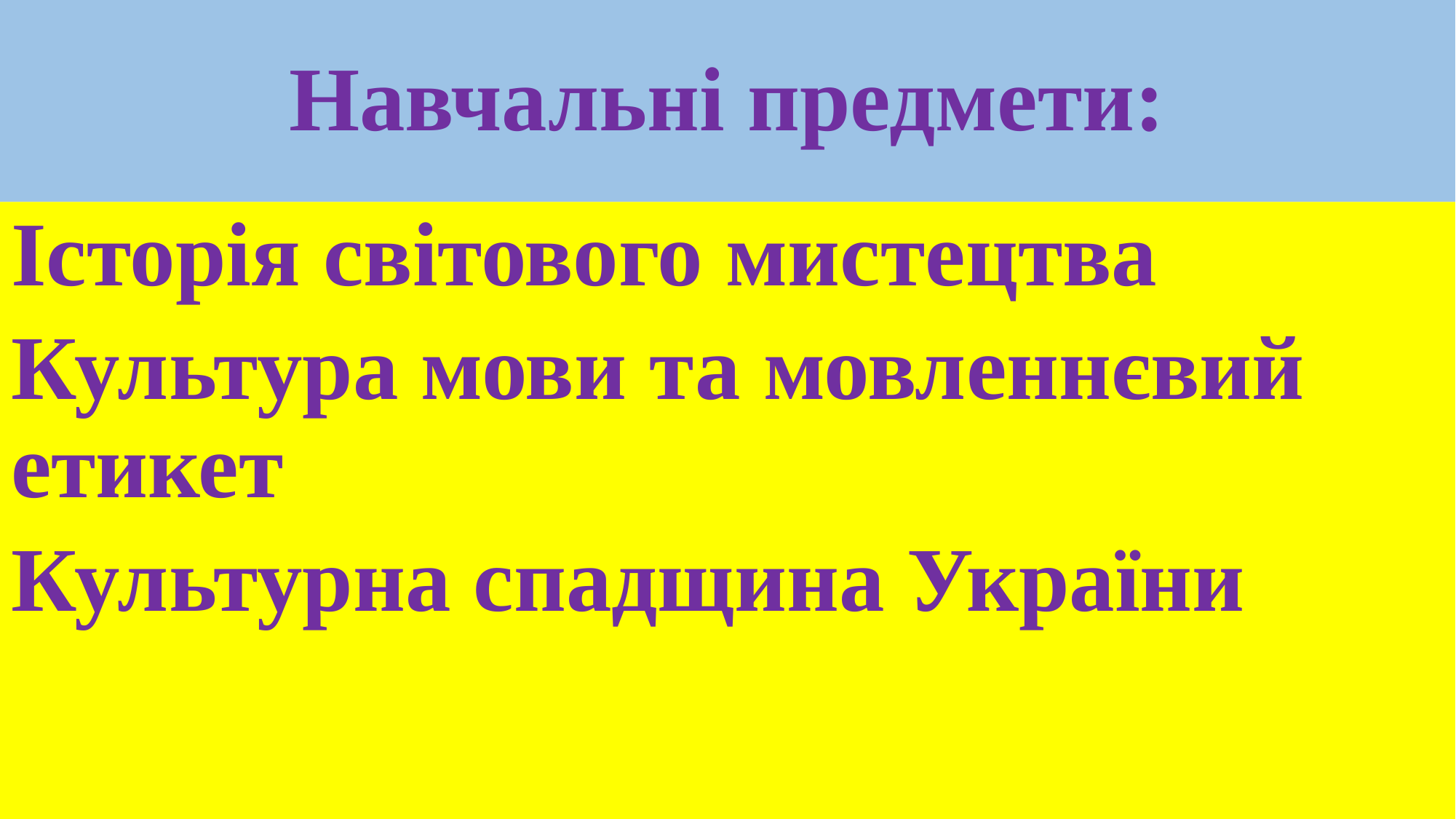

# Навчальні предмети:
Історія світового мистецтва
Культура мови та мовленнєвий етикет
Культурна спадщина України